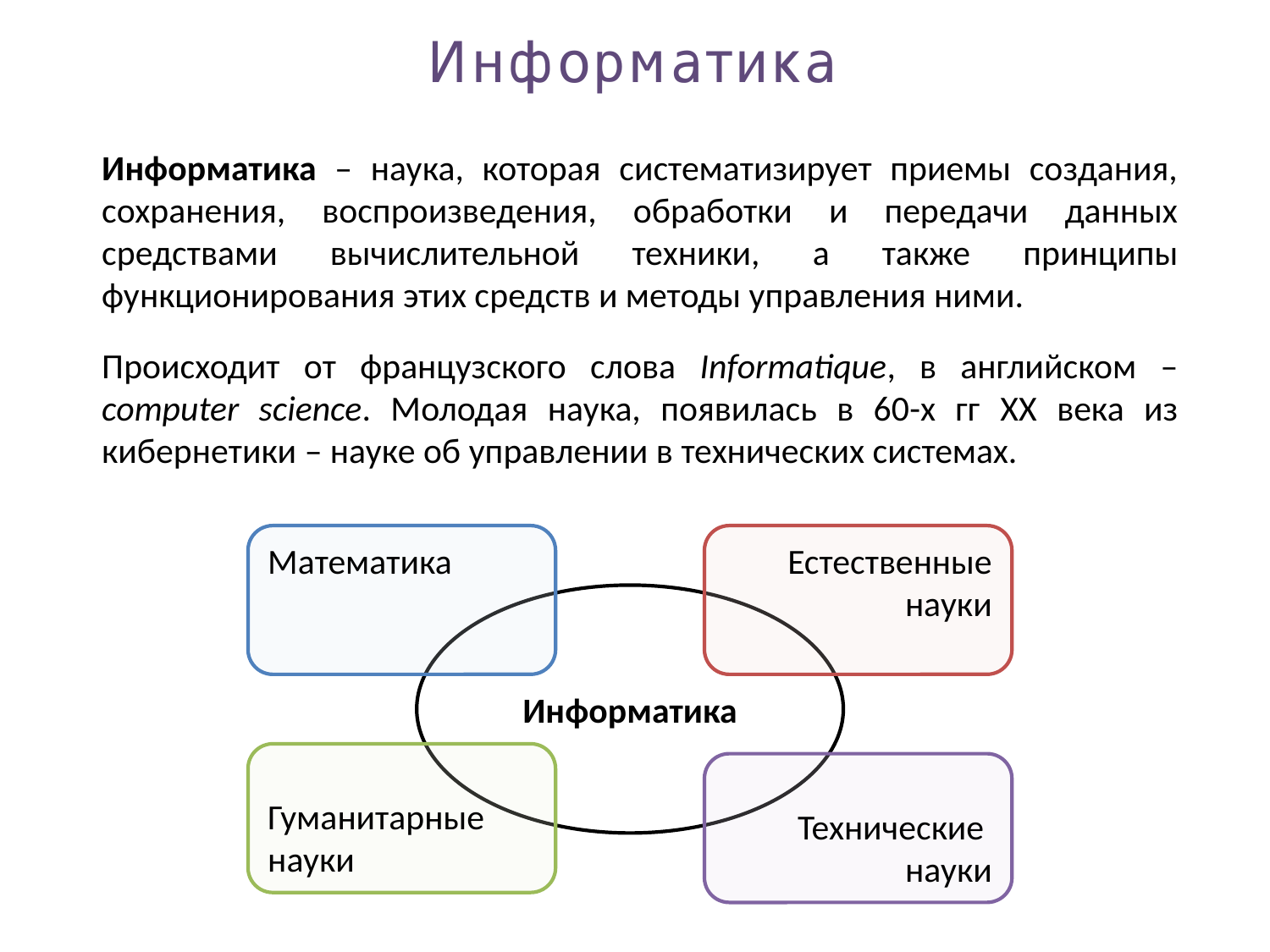

# Информатика
Информатика – наука, которая систематизирует приемы создания, сохранения, воспроизведения, обработки и передачи данных средствами вычислительной техники, а также принципы функционирования этих средств и методы управления ними.
Происходит от французского слова Informatique, в английском – computer science. Молодая наука, появилась в 60-х гг XX века из кибернетики – науке об управлении в технических системах.
Математика
Естественные
 науки
Информатика
Гуманитарные науки
Технические
науки